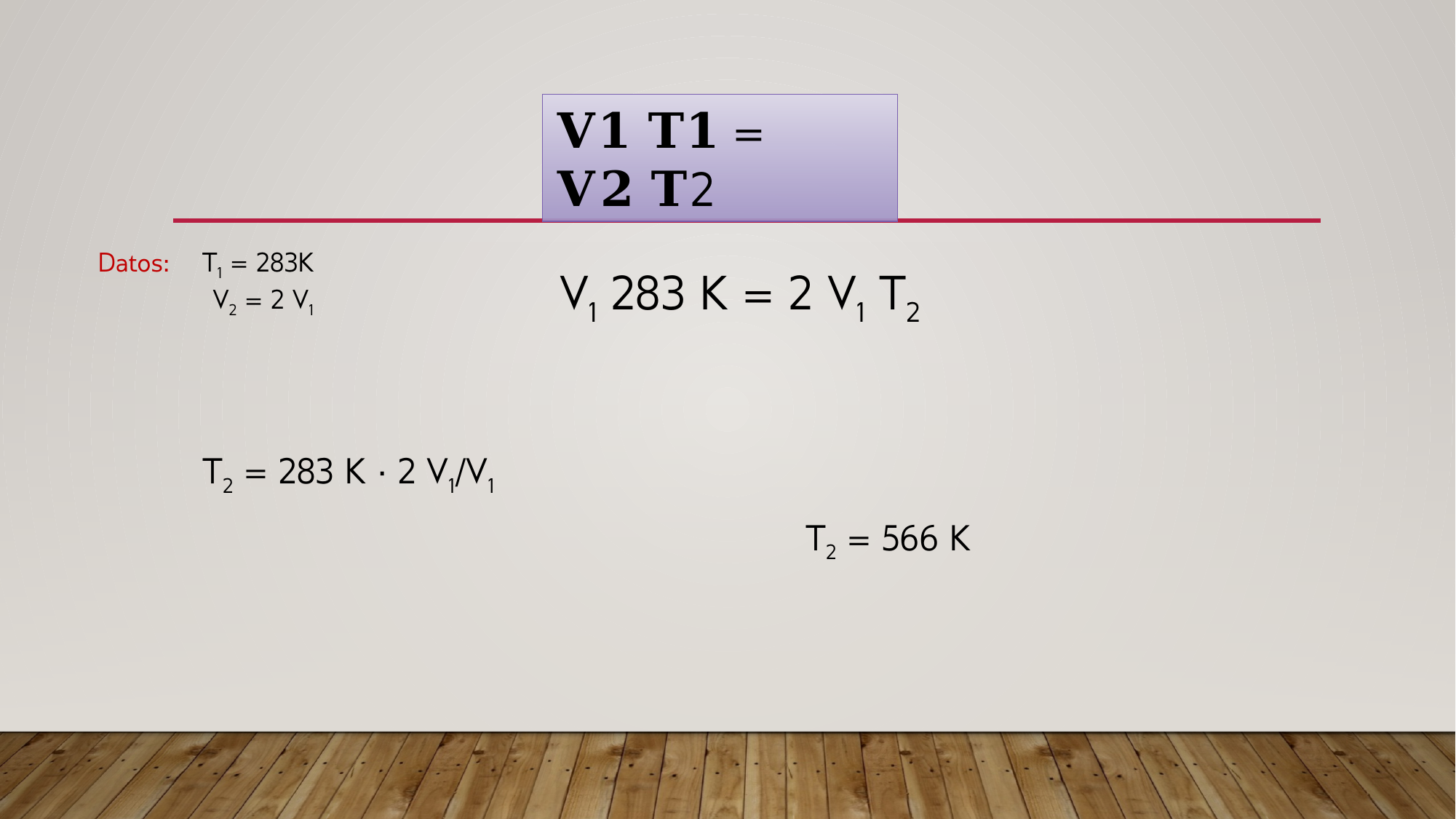

𝐕𝟏 𝐓𝟏 = 𝐕𝟐 𝐓2
Datos:    T1 = 283K
              V2 = 2 V1
V1 283 K = 2 V1 T2
T2 = 283 K ∙ 2 V1/V1
T2 = 566 K